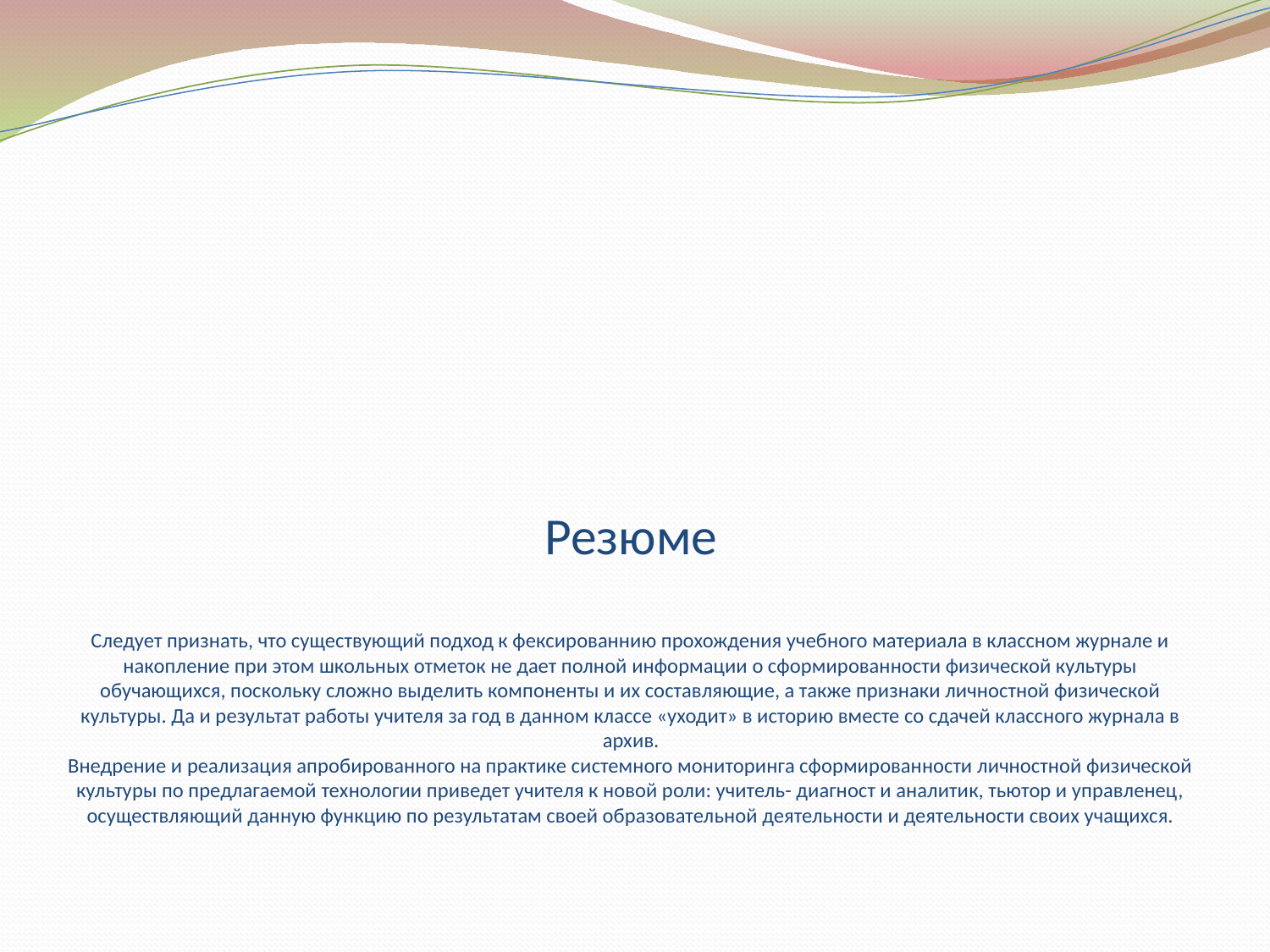

# Резюме Следует признать, что существующий подход к фексированнию прохождения учебного материала в классном журнале и накопление при этом школьных отметок не дает полной информации о сформированности физической культуры обучающихся, поскольку сложно выделить компоненты и их составляющие, а также признаки личностной физической культуры. Да и результат работы учителя за год в данном классе «уходит» в историю вместе со сдачей классного журнала в архив. Внедрение и реализация апробированного на практике системного мониторинга сформированности личностной физической культуры по предлагаемой технологии приведет учителя к новой роли: учитель- диагност и аналитик, тьютор и управленец, осуществляющий данную функцию по результатам своей образовательной деятельности и деятельности своих учащихся.